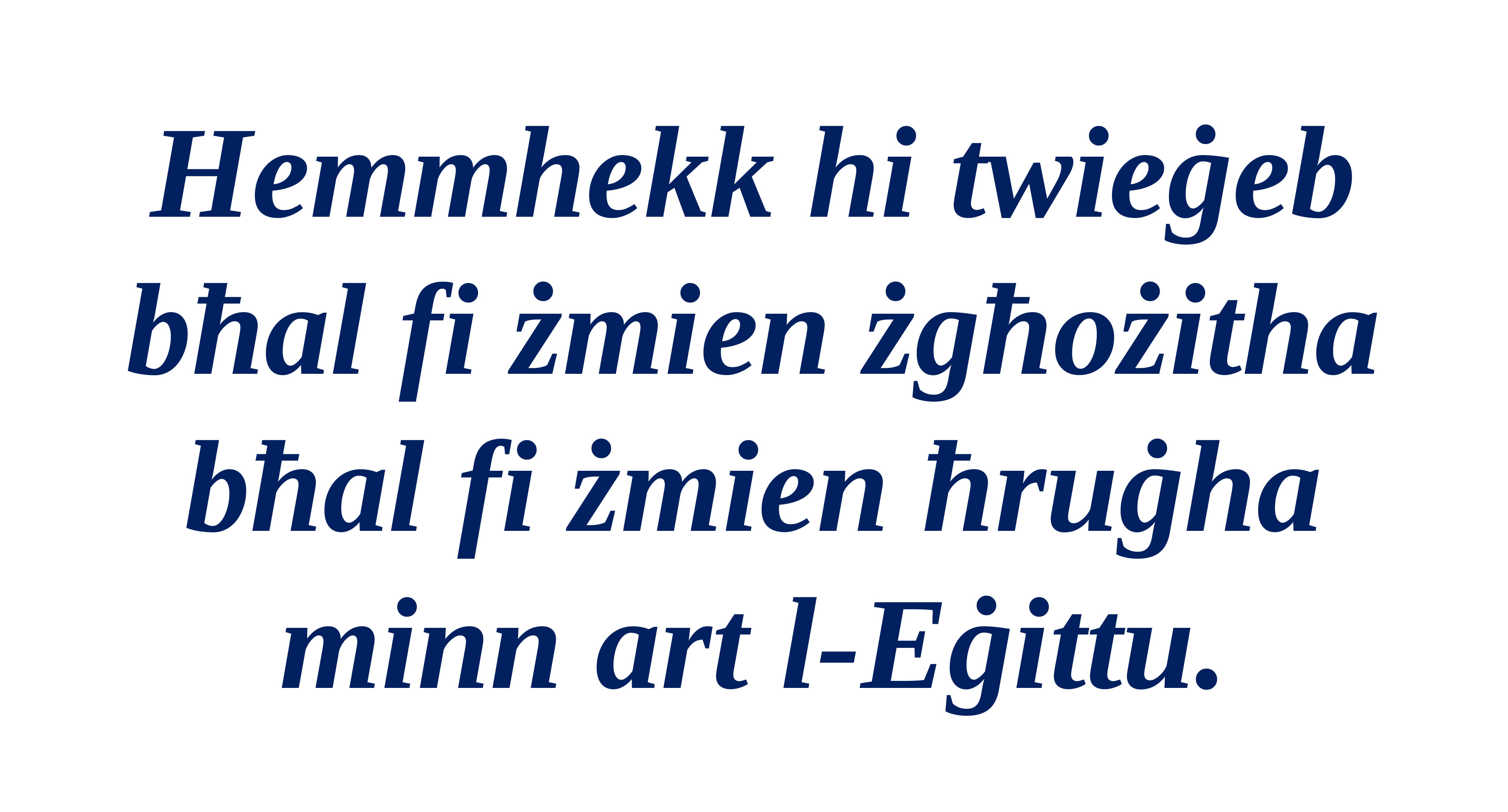

Hemmhekk hi twieġeb bħal fi żmien żgħożitha bħal fi żmien ħruġha minn art l-Eġittu.